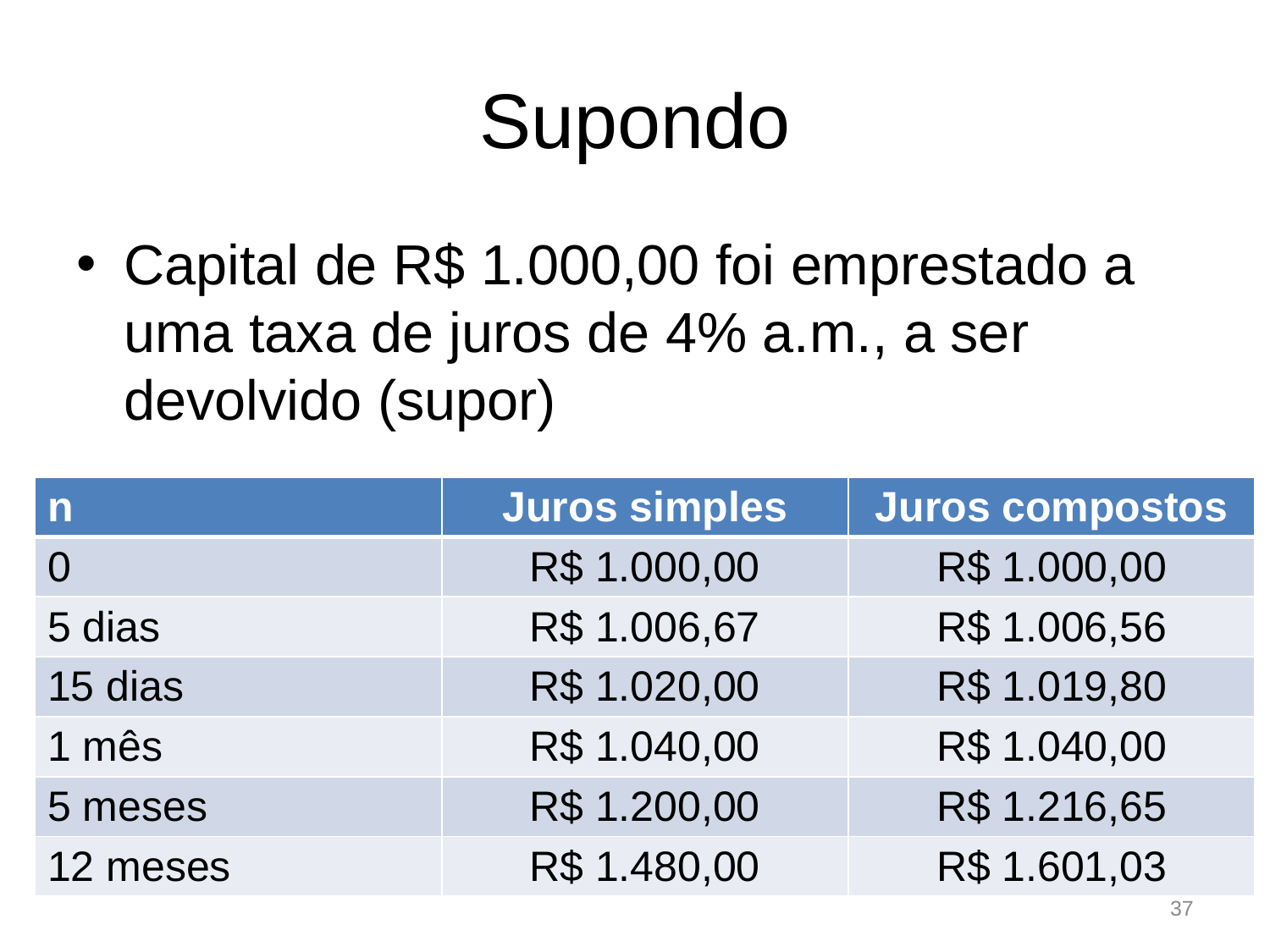

# Supondo
Capital de R$ 1.000,00 foi emprestado a uma taxa de juros de 4% a.m., a ser devolvido (supor)
| n | Juros simples | Juros compostos |
| --- | --- | --- |
| 0 | R$ 1.000,00 | R$ 1.000,00 |
| 5 dias | R$ 1.006,67 | R$ 1.006,56 |
| 15 dias | R$ 1.020,00 | R$ 1.019,80 |
| 1 mês | R$ 1.040,00 | R$ 1.040,00 |
| 5 meses | R$ 1.200,00 | R$ 1.216,65 |
| 12 meses | R$ 1.480,00 | R$ 1.601,03 |
37